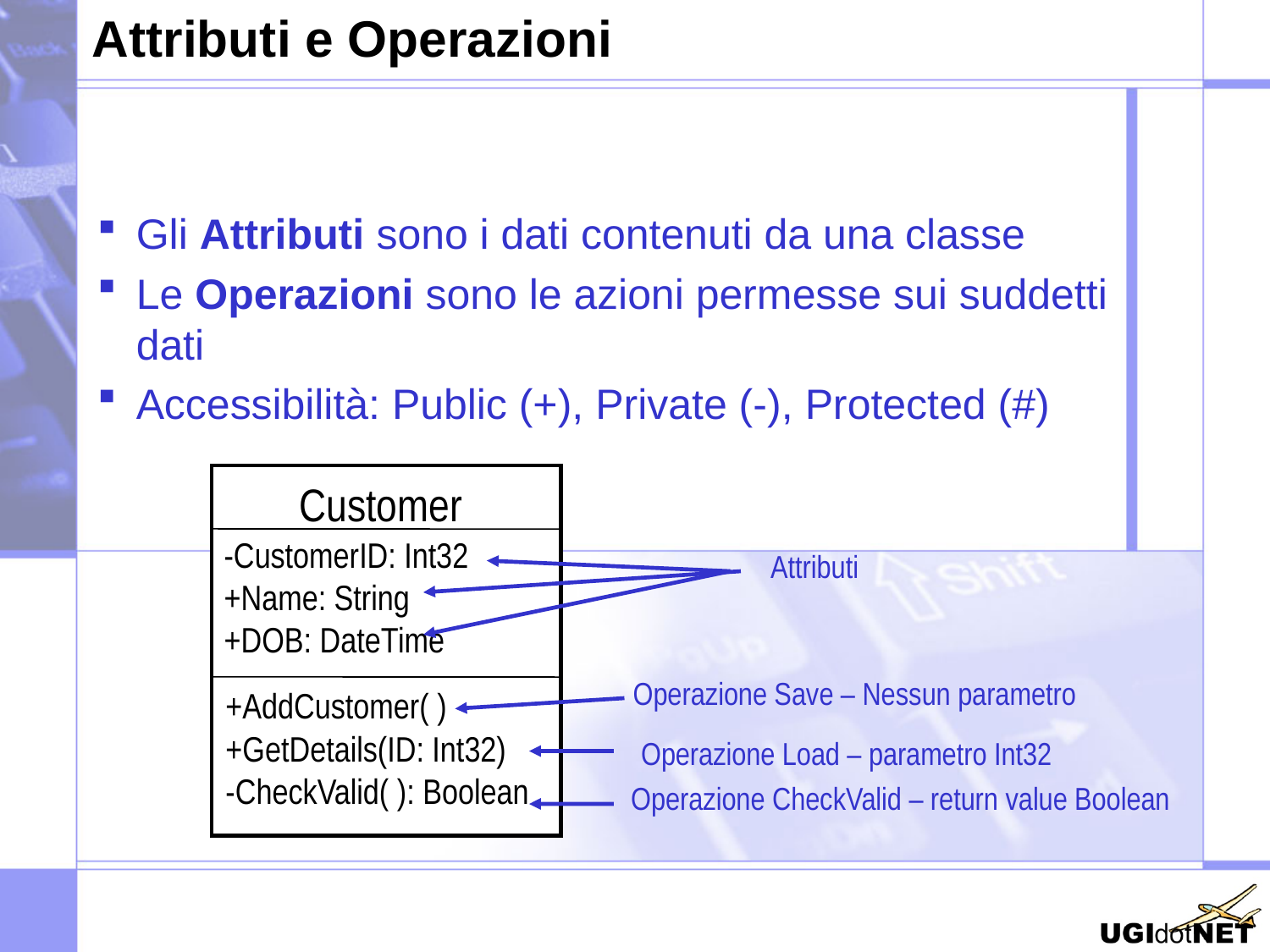

# Attributi e Operazioni
Gli Attributi sono i dati contenuti da una classe
Le Operazioni sono le azioni permesse sui suddetti dati
Accessibilità: Public (+), Private (-), Protected (#)

Customer
-CustomerID: Int32
+Name: String
+DOB: DateTime

+AddCustomer( )
+GetDetails(ID: Int32)
-CheckValid( ): Boolean
Attributi

Operazione Save – Nessun parametro

Operazione Load – parametro Int32

Operazione CheckValid – return value Boolean